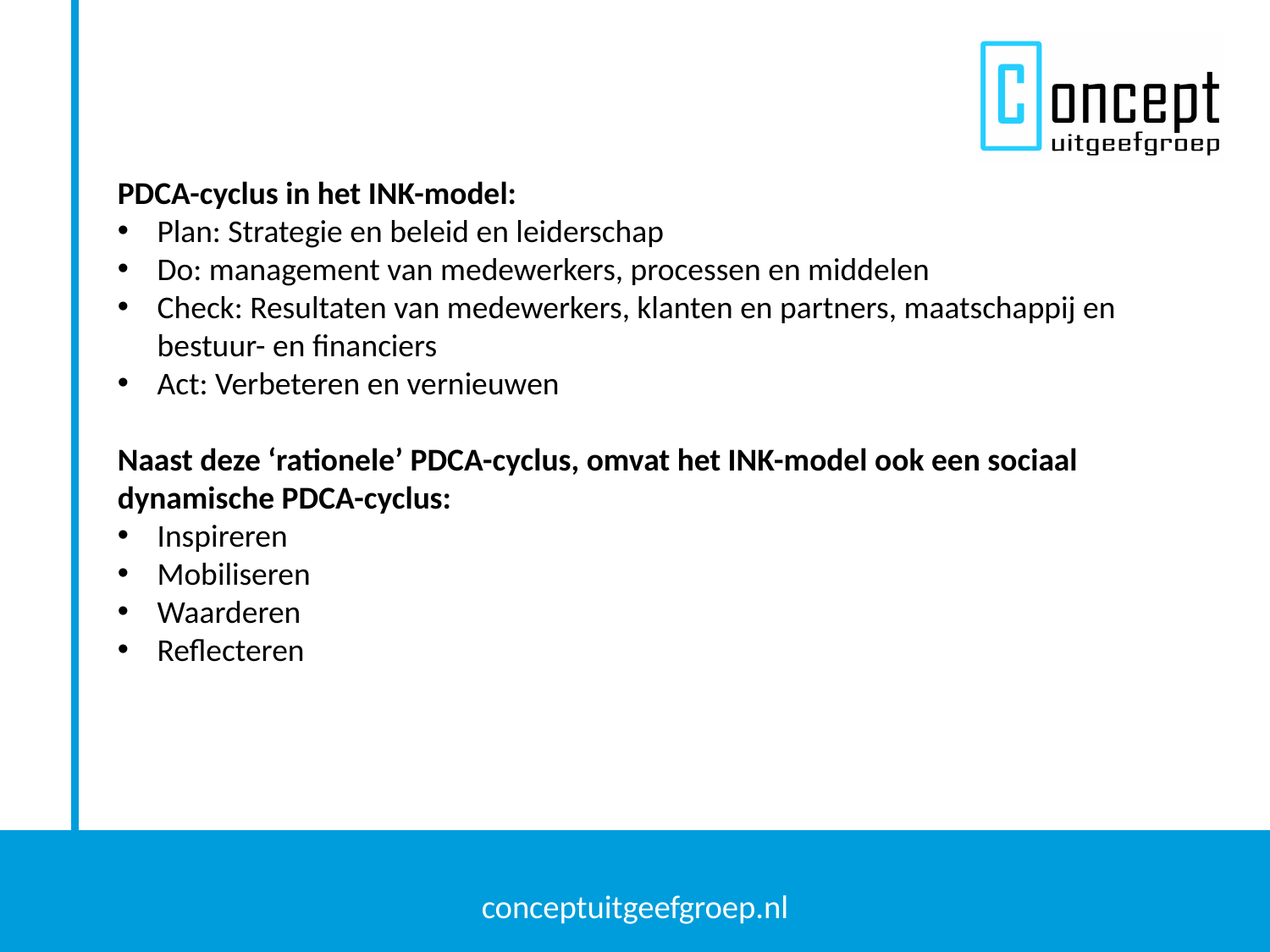

PDCA-cyclus in het INK-model:
Plan: Strategie en beleid en leiderschap
Do: management van medewerkers, processen en middelen
Check: Resultaten van medewerkers, klanten en partners, maatschappij en bestuur- en financiers
Act: Verbeteren en vernieuwen

Naast deze ‘rationele’ PDCA-cyclus, omvat het INK-model ook een sociaal dynamische PDCA-cyclus:
Inspireren
Mobiliseren
Waarderen
Reflecteren